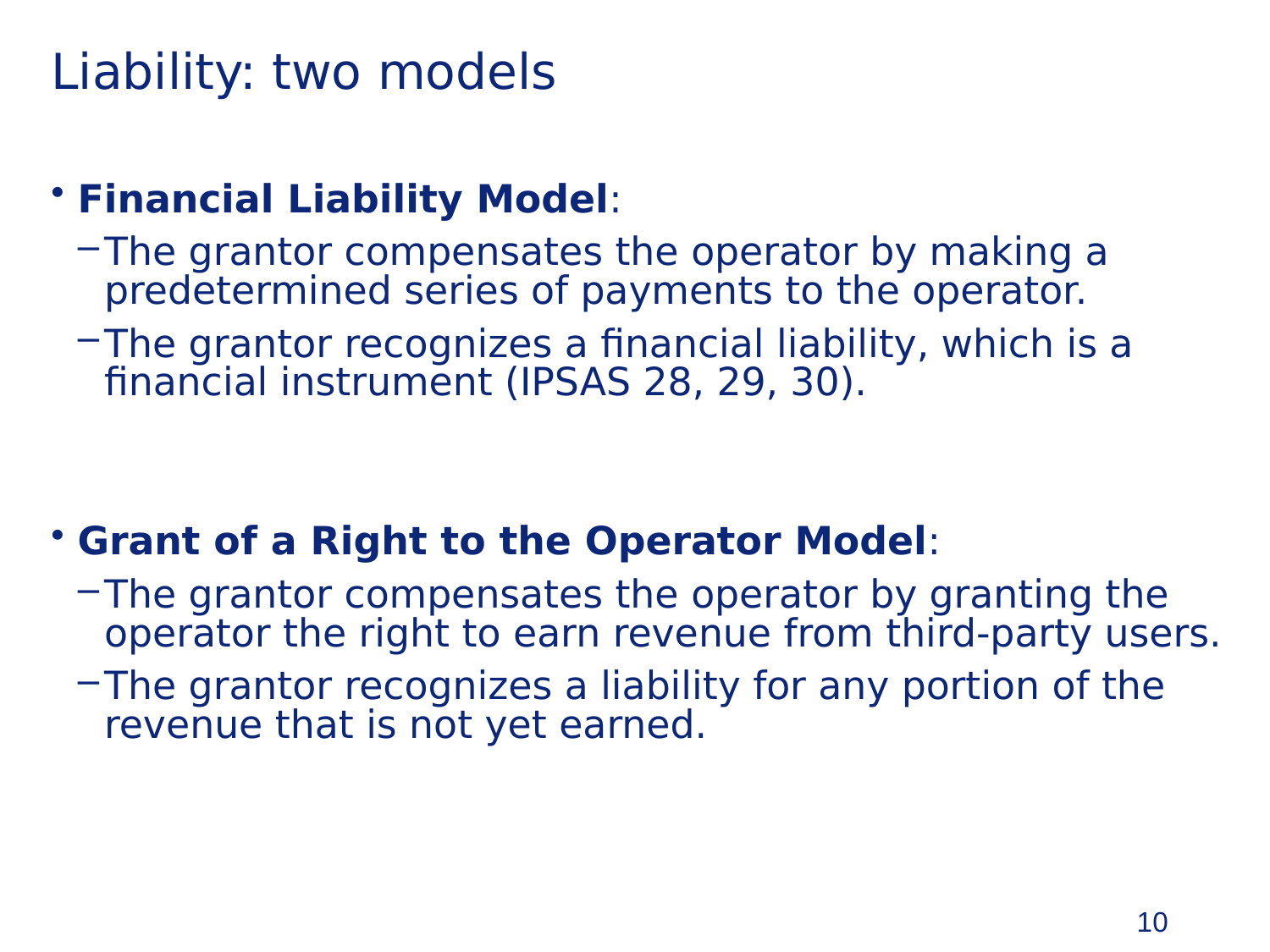

# Liability: two models
Financial Liability Model:
The grantor compensates the operator by making a predetermined series of payments to the operator.
The grantor recognizes a financial liability, which is a financial instrument (IPSAS 28, 29, 30).

Grant of a Right to the Operator Model:
The grantor compensates the operator by granting the operator the right to earn revenue from third-party users.
The grantor recognizes a liability for any portion of the revenue that is not yet earned.

10